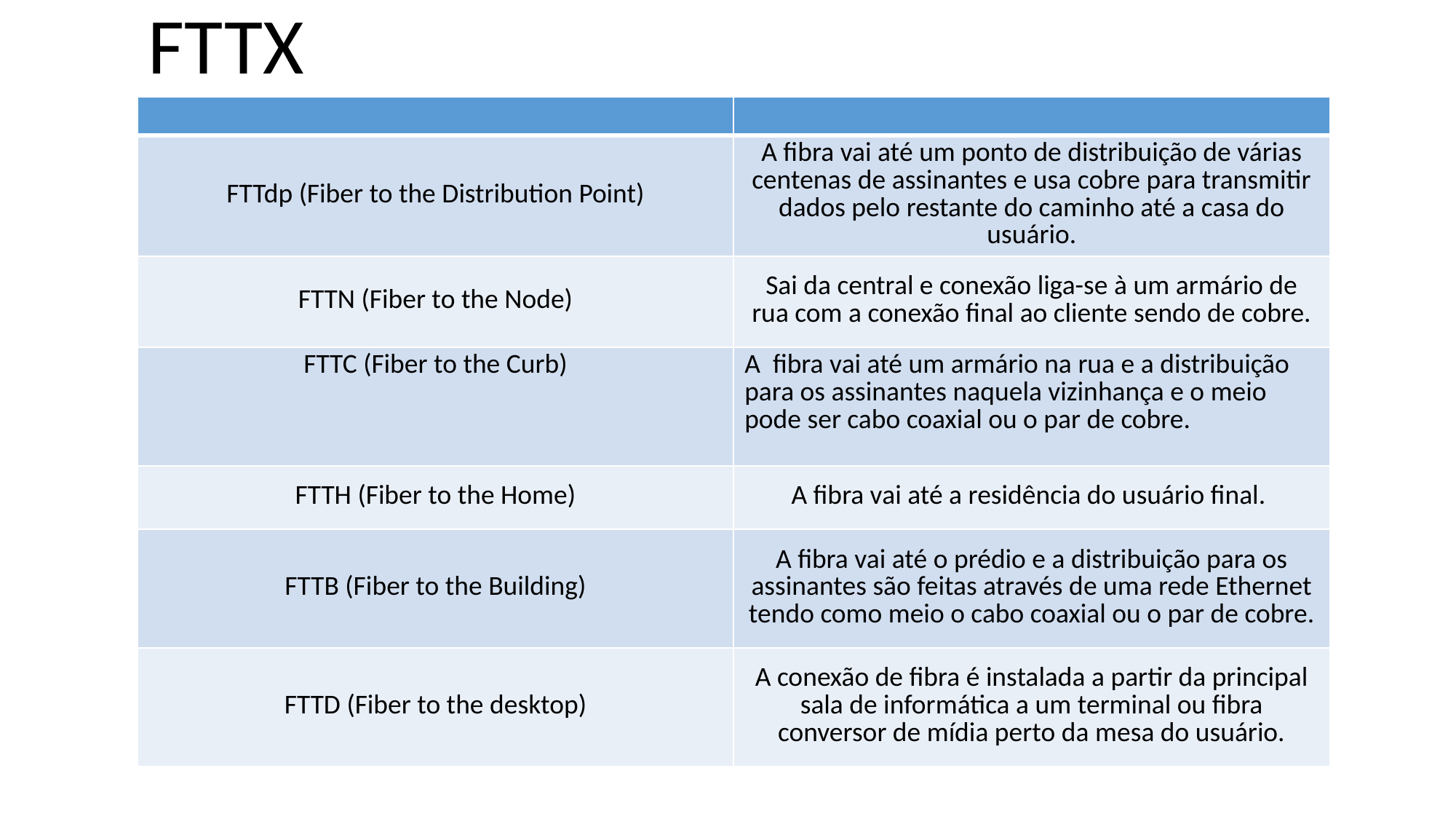

# FTTX
|  |  |
| --- | --- |
| FTTdp (Fiber to the Distribution Point) | A fibra vai até um ponto de distribuição de várias centenas de assinantes e usa cobre para transmitir dados pelo restante do caminho até a casa do usuário. |
| FTTN (Fiber to the Node) | Sai da central e conexão liga-se à um armário de rua com a conexão final ao cliente sendo de cobre. |
| FTTC (Fiber to the Curb) | A fibra vai até um armário na rua e a distribuição para os assinantes naquela vizinhança e o meio pode ser cabo coaxial ou o par de cobre. |
| FTTH (Fiber to the Home) | A fibra vai até a residência do usuário final. |
| FTTB (Fiber to the Building) | A fibra vai até o prédio e a distribuição para os assinantes são feitas através de uma rede Ethernet tendo como meio o cabo coaxial ou o par de cobre. |
| FTTD (Fiber to the desktop) | A conexão de fibra é instalada a partir da principal sala de informática a um terminal ou fibra conversor de mídia perto da mesa do usuário. |